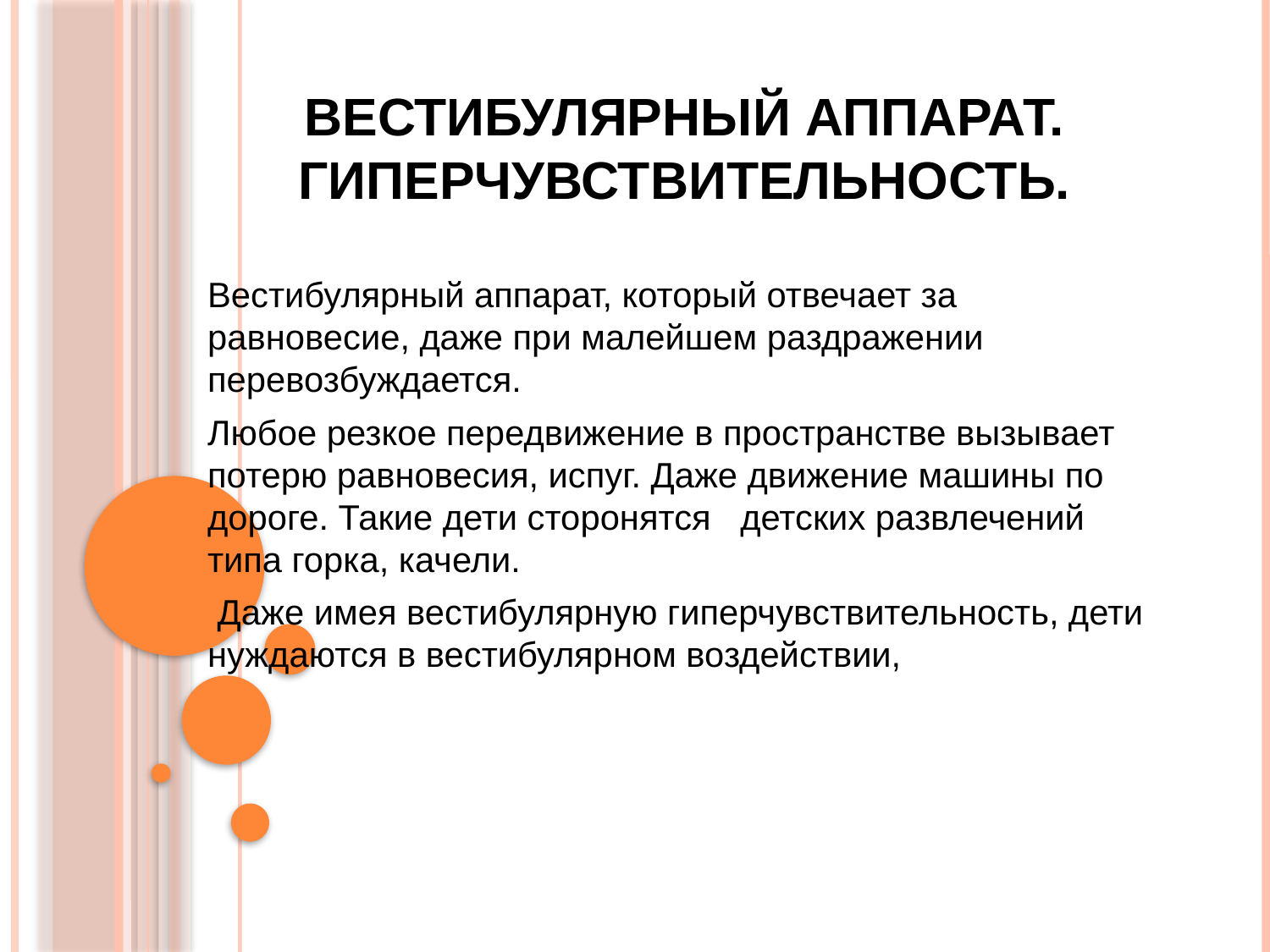

# Вестибулярный аппарат. Гиперчувствительность.
Вестибулярный аппарат, который отвечает за равновесие, даже при малейшем раздражении перевозбуждается.
Любое резкое передвижение в пространстве вызывает потерю равновесия, испуг. Даже движение машины по дороге. Такие дети сторонятся   детских развлечений типа горка, качели.
 Даже имея вестибулярную гиперчувствительность, дети нуждаются в вестибулярном воздействии,